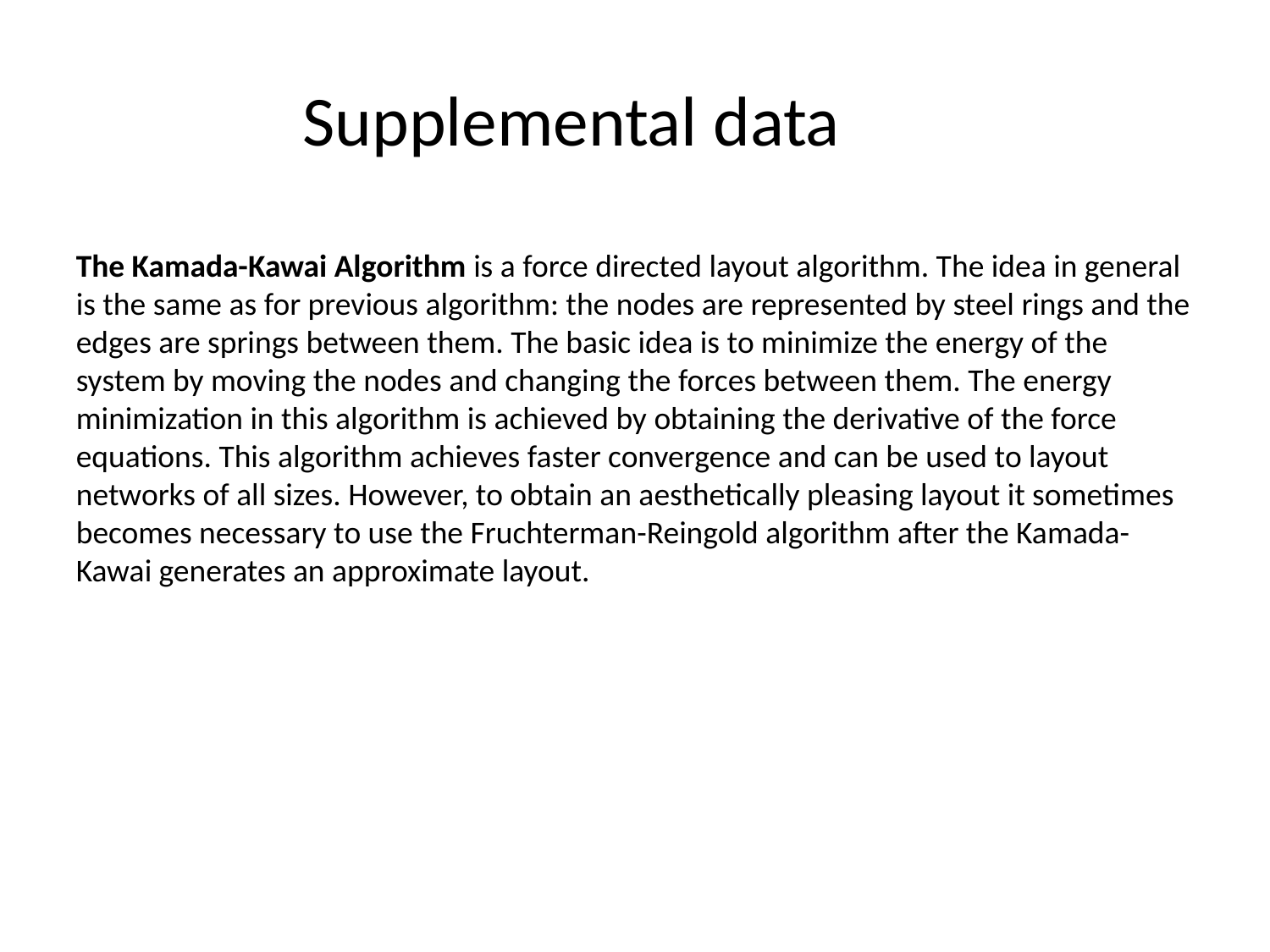

Supplemental data

The Kamada-Kawai Algorithm is a force directed layout algorithm. The idea in general is the same as for previous algorithm: the nodes are represented by steel rings and the edges are springs between them. The basic idea is to minimize the energy of the system by moving the nodes and changing the forces between them. The energy minimization in this algorithm is achieved by obtaining the derivative of the force equations. This algorithm achieves faster convergence and can be used to layout networks of all sizes. However, to obtain an aesthetically pleasing layout it sometimes becomes necessary to use the Fruchterman-Reingold algorithm after the Kamada-Kawai generates an approximate layout.